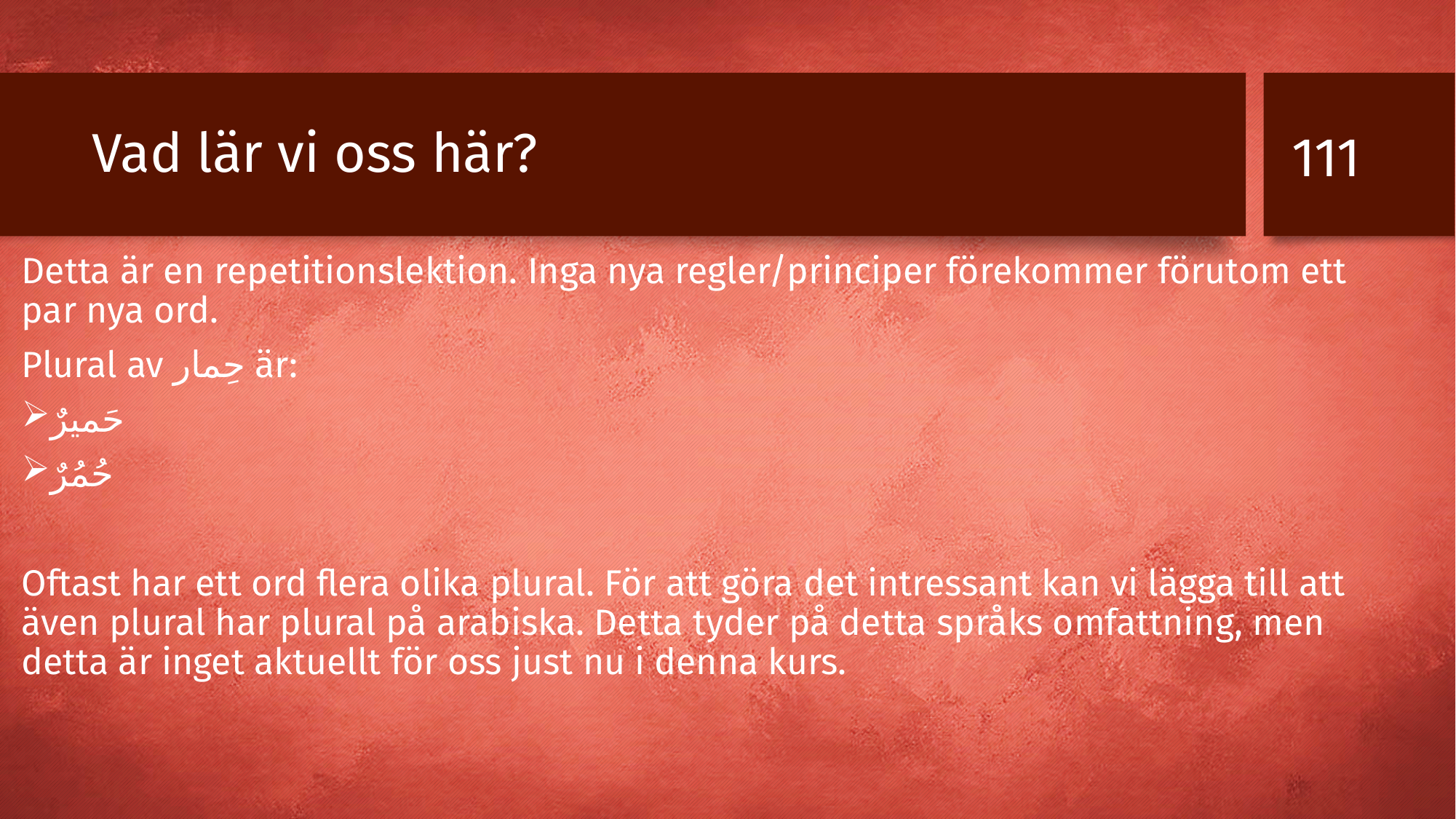

111
# Vad lär vi oss här?
Detta är en repetitionslektion. Inga nya regler/principer förekommer förutom ett par nya ord.
Plural av حِمار är:
حَميرٌ
حُمُرٌ

Oftast har ett ord flera olika plural. För att göra det intressant kan vi lägga till att även plural har plural på arabiska. Detta tyder på detta språks omfattning, men detta är inget aktuellt för oss just nu i denna kurs.